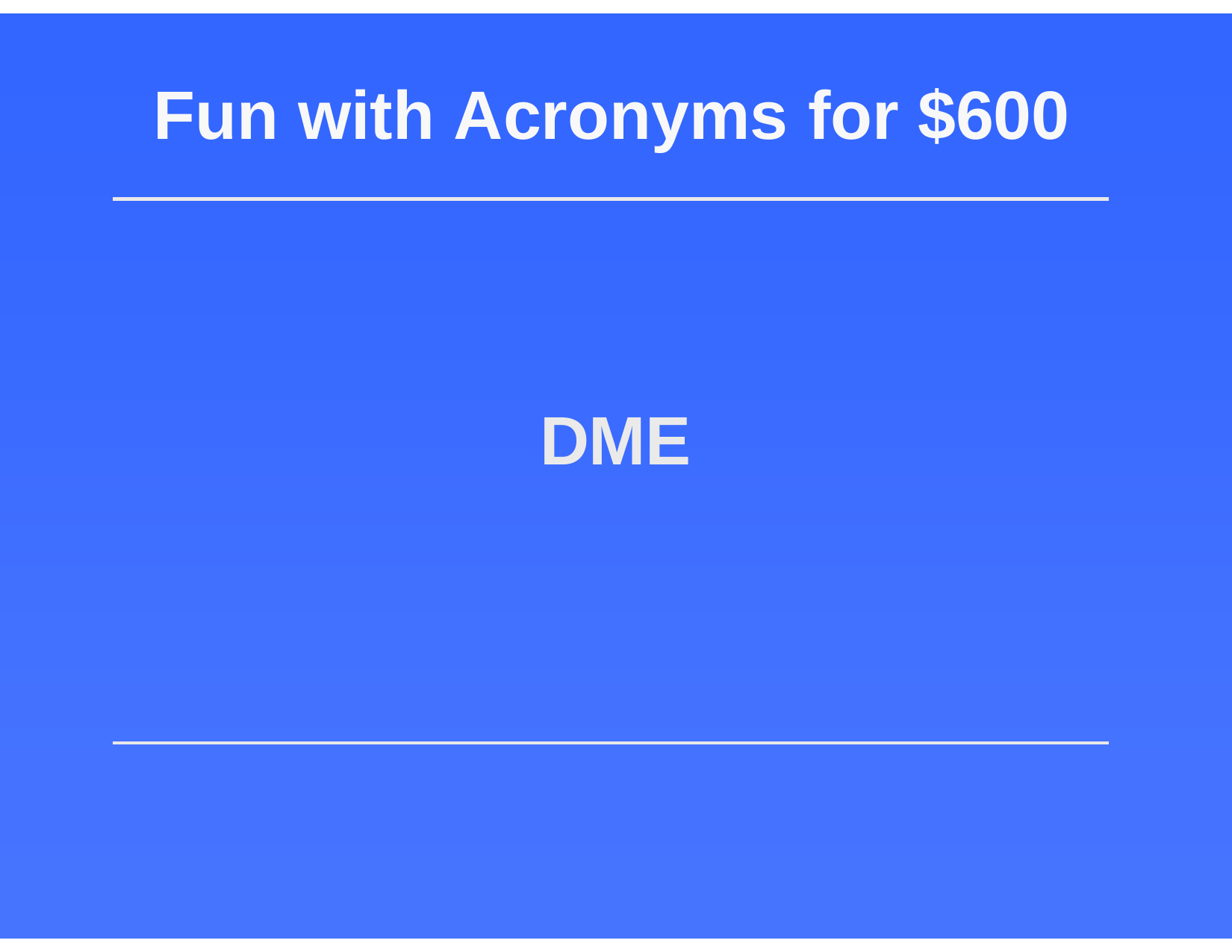

# Fun with Acronyms for $600

DME